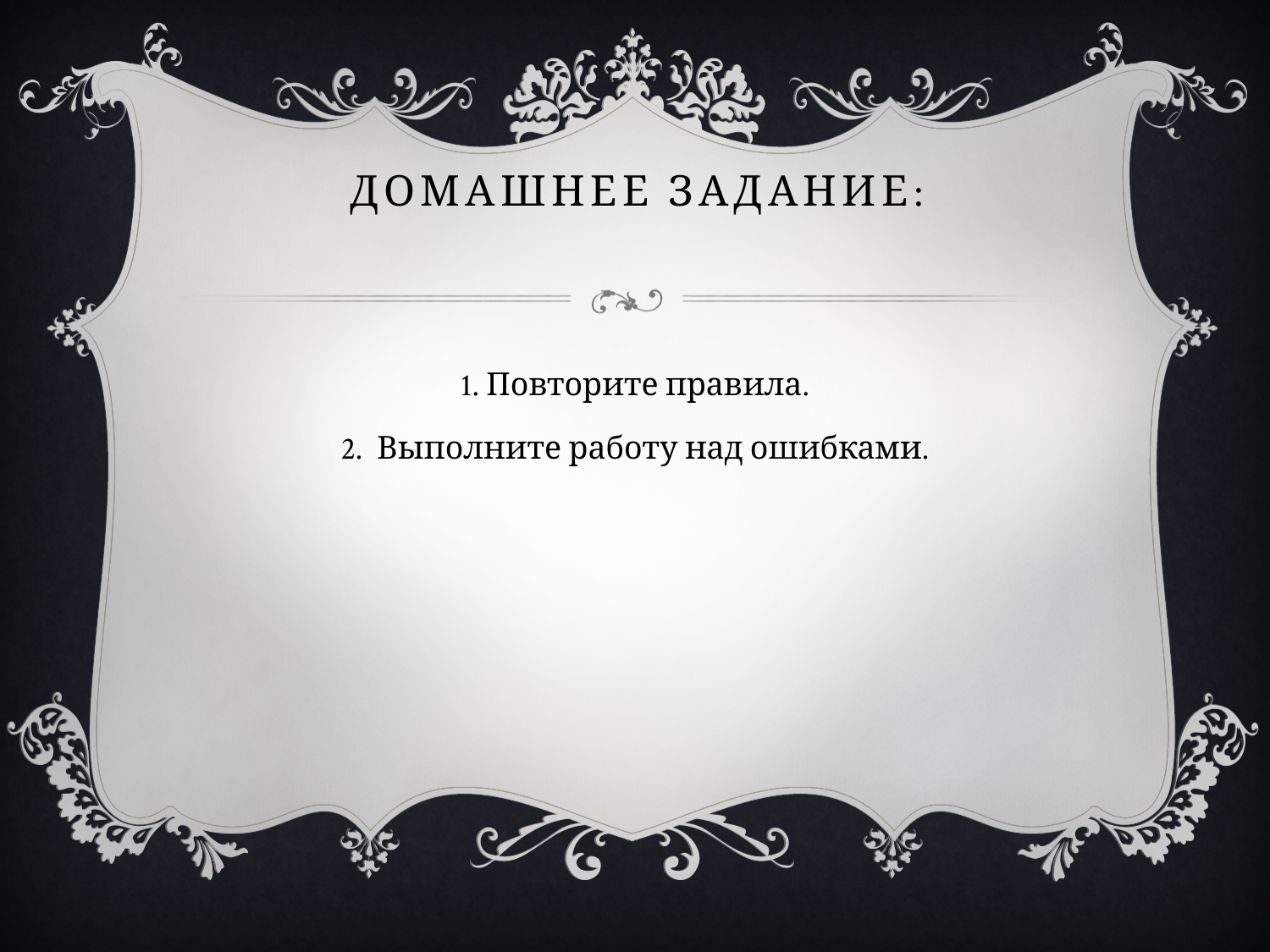

# Домашнее задание:
1. Повторите правила.
2.  Выполните работу над ошибками.